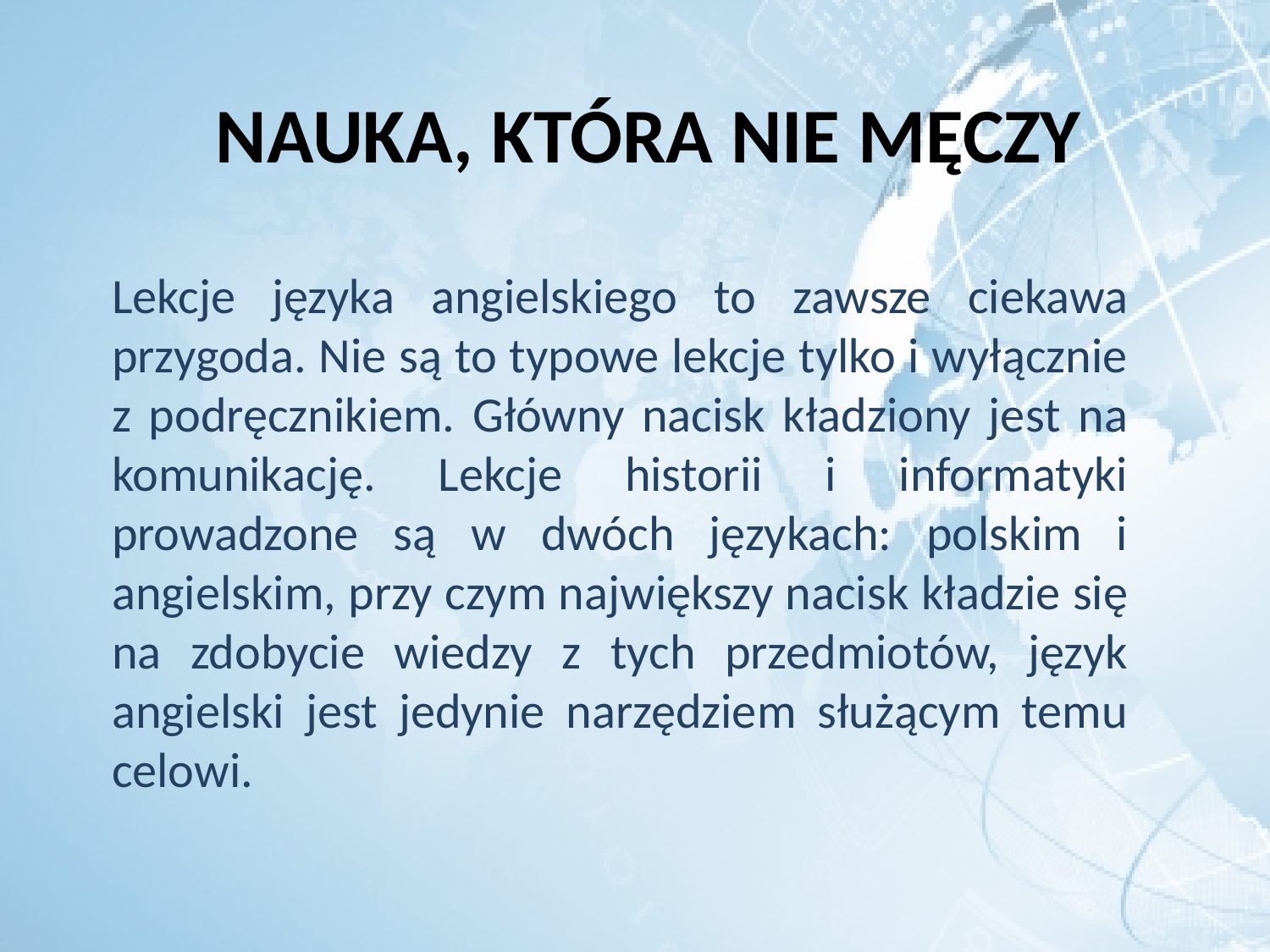

# NAUKA, KTÓRA NIE MĘCZY
Lekcje języka angielskiego to zawsze ciekawa przygoda. Nie są to typowe lekcje tylko i wyłącznie z podręcznikiem. Główny nacisk kładziony jest na komunikację. Lekcje historii i informatyki prowadzone są w dwóch językach: polskim i angielskim, przy czym największy nacisk kładzie się na zdobycie wiedzy z tych przedmiotów, język angielski jest jedynie narzędziem służącym temu celowi.